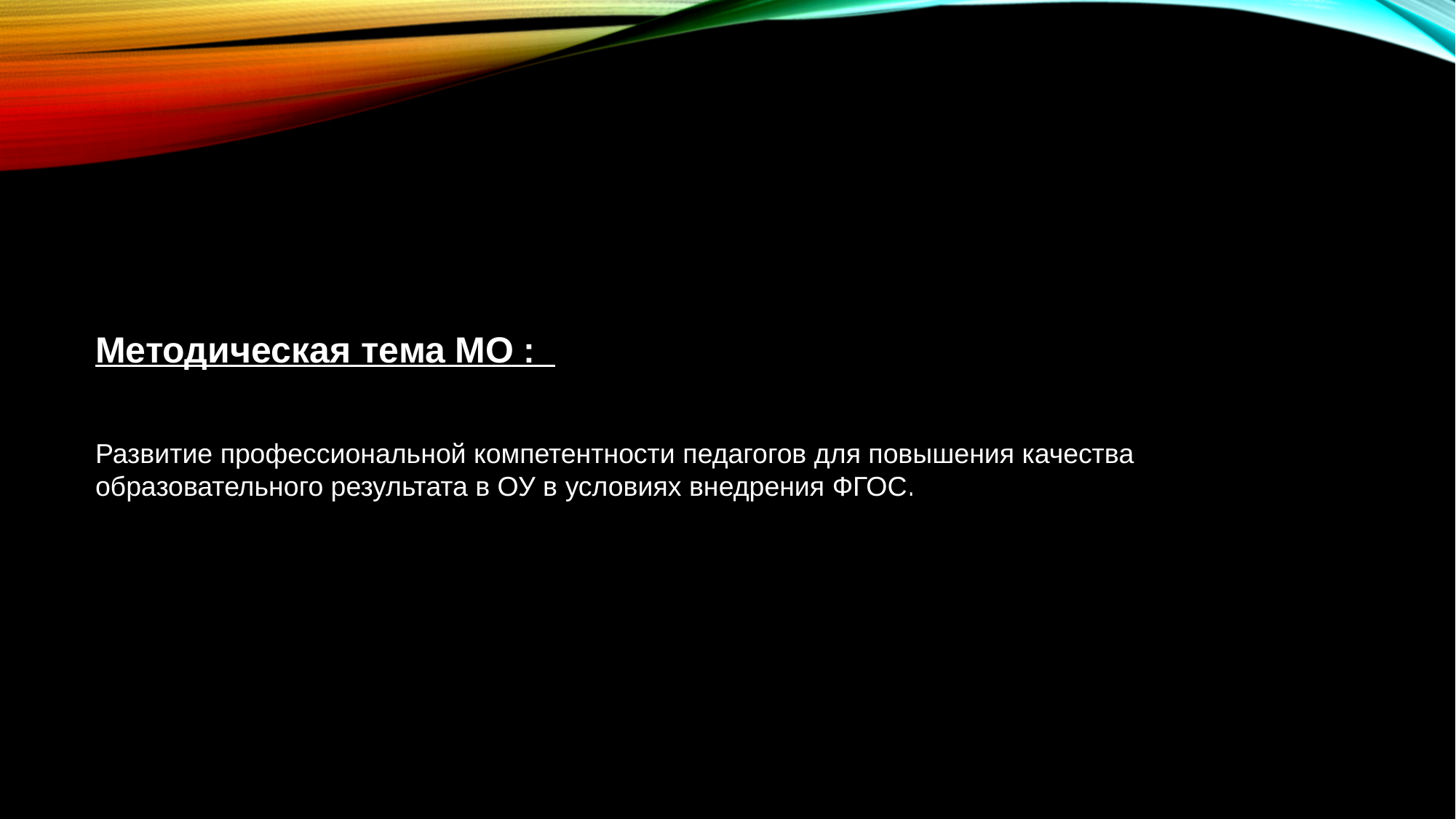

Методическая тема МО :

Развитие профессиональной компетентности педагогов для повышения качества образовательного результата в ОУ в условиях внедрения ФГОС.